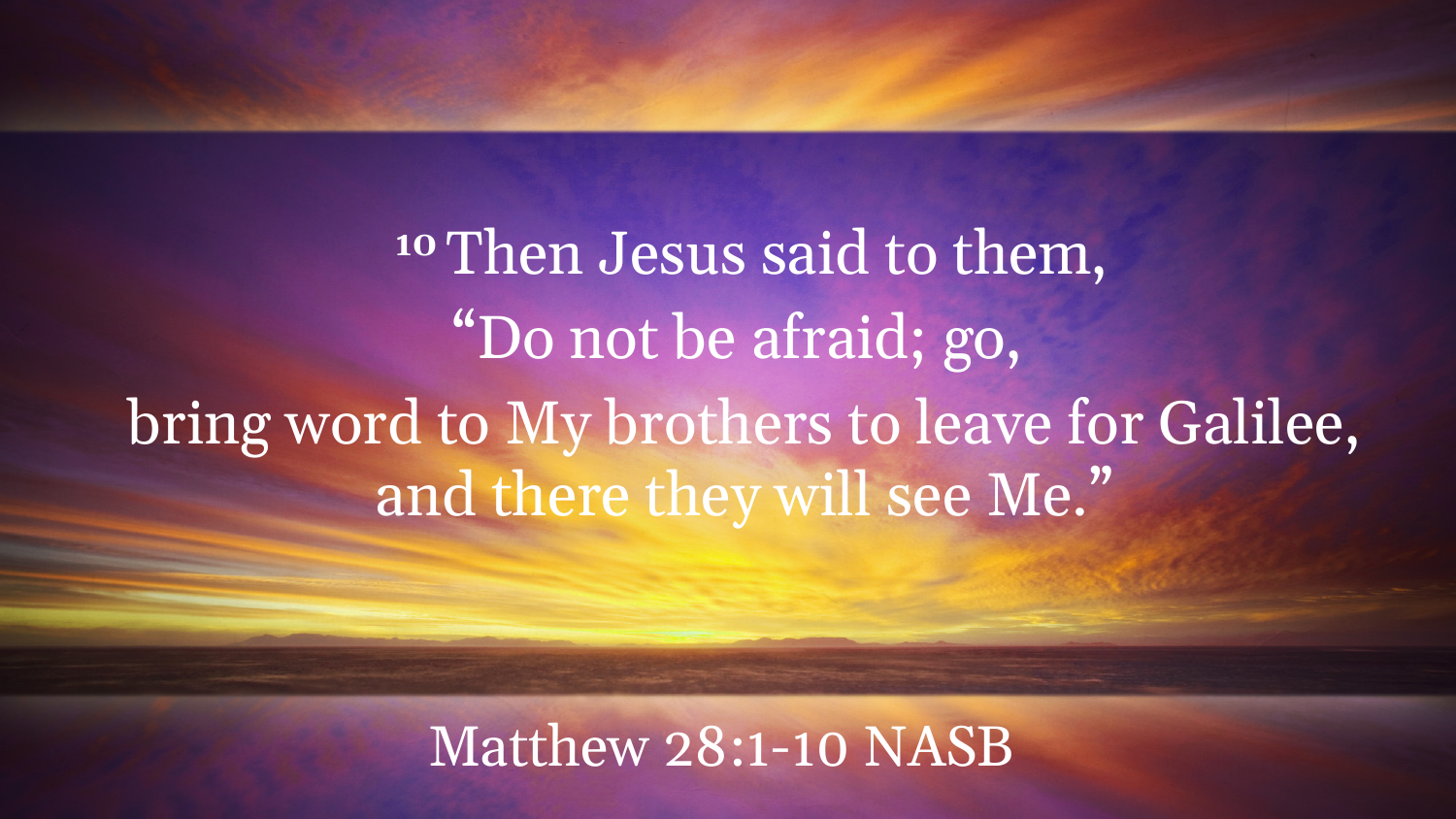

10 Then Jesus said to them,
“Do not be afraid; go,
bring word to My brothers to leave for Galilee, and there they will see Me.”
Matthew 28:1-10 NASB